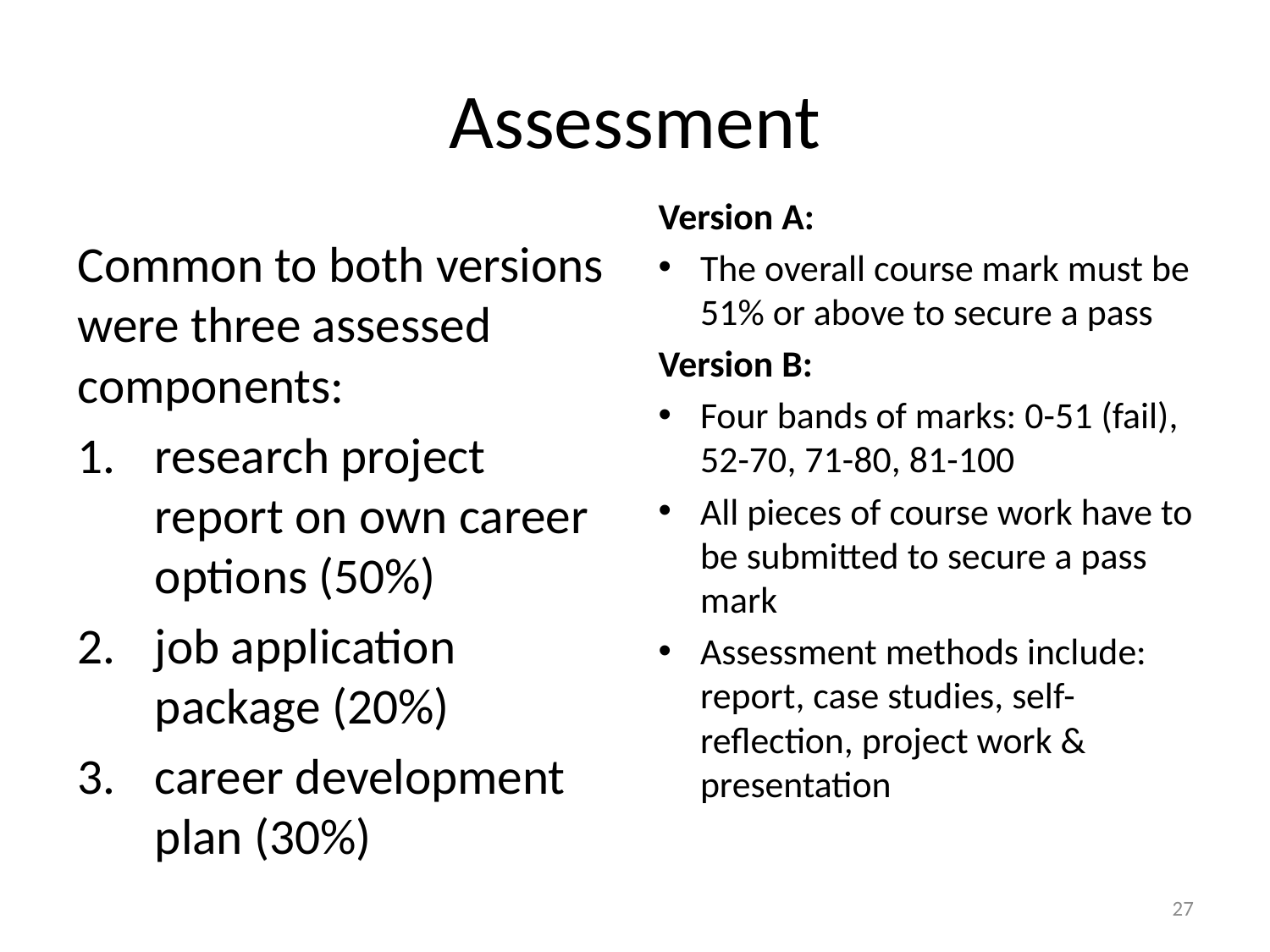

# Assessment
Version A:
The overall course mark must be 51% or above to secure a pass
Version B:
Four bands of marks: 0-51 (fail), 52-70, 71-80, 81-100
All pieces of course work have to be submitted to secure a pass mark
Assessment methods include: report, case studies, self-reflection, project work & presentation

Common to both versions were three assessed components:
research project report on own career options (50%)
job application package (20%)
career development plan (30%)

27